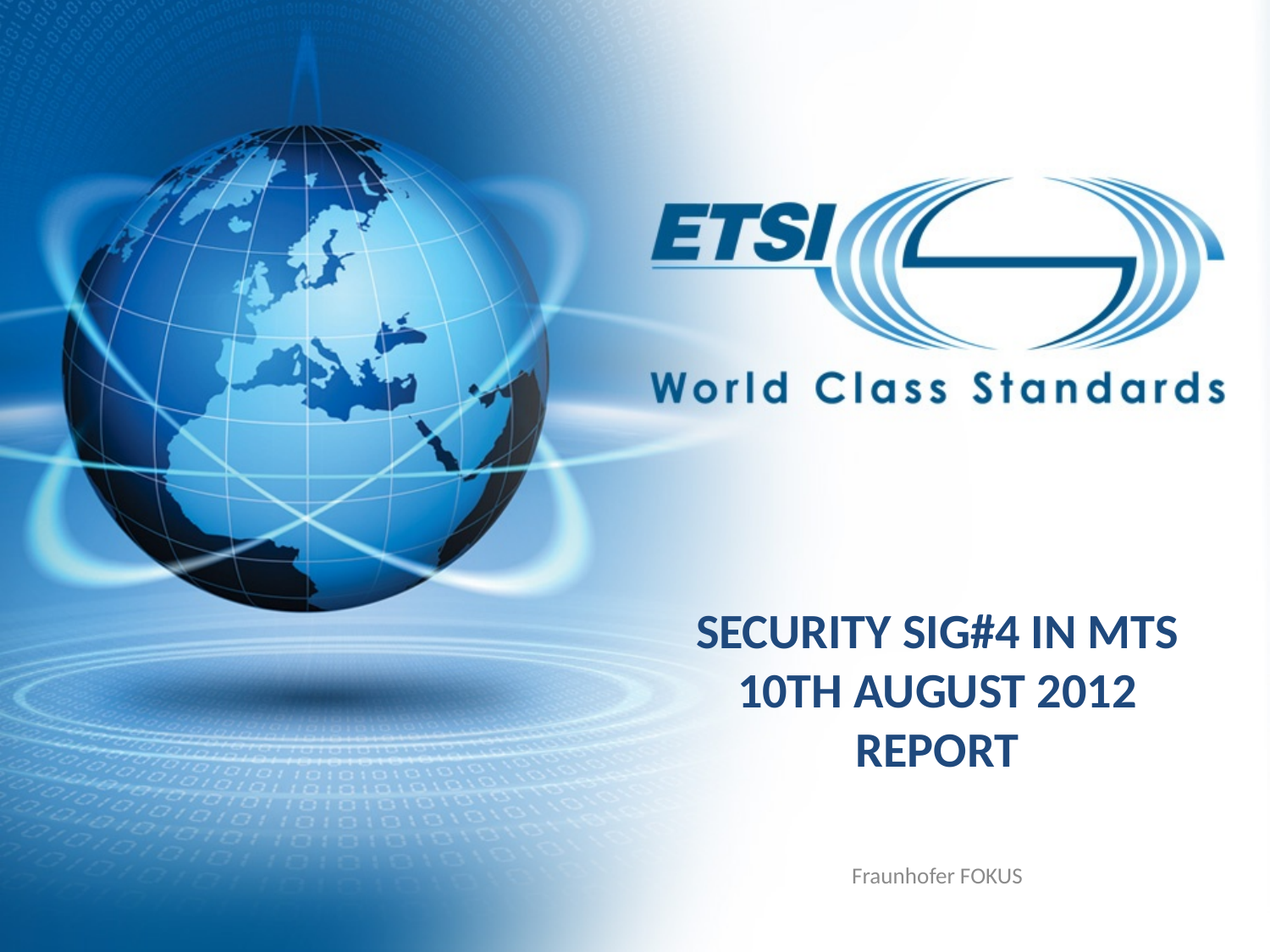

# Security SIG#4 in MTS 10th August 2012 Report

Fraunhofer FOKUS